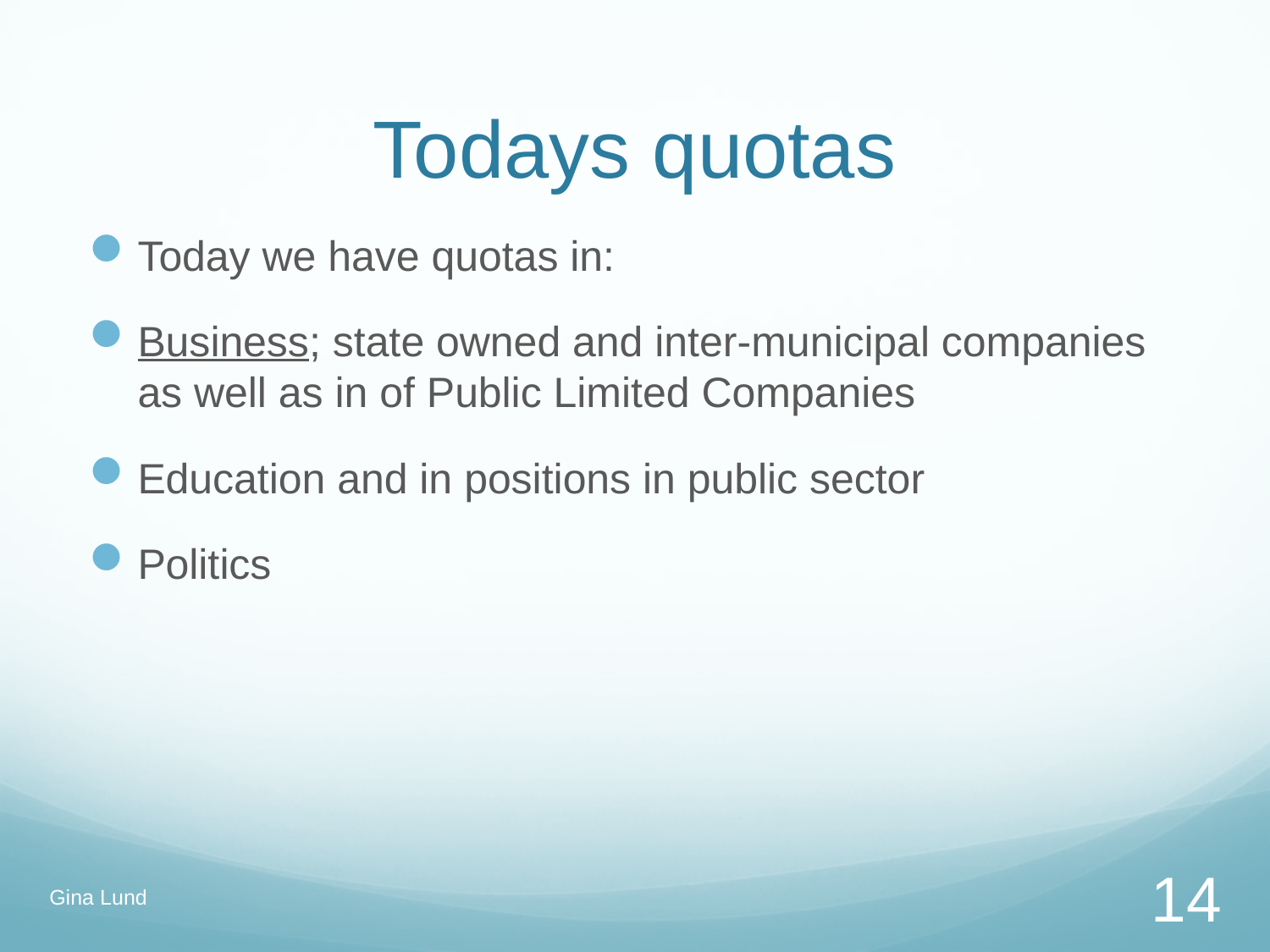

# Todays quotas
Today we have quotas in:
Business; state owned and inter-municipal companies as well as in of Public Limited Companies
Education and in positions in public sector
Politics

Gina Lund
14